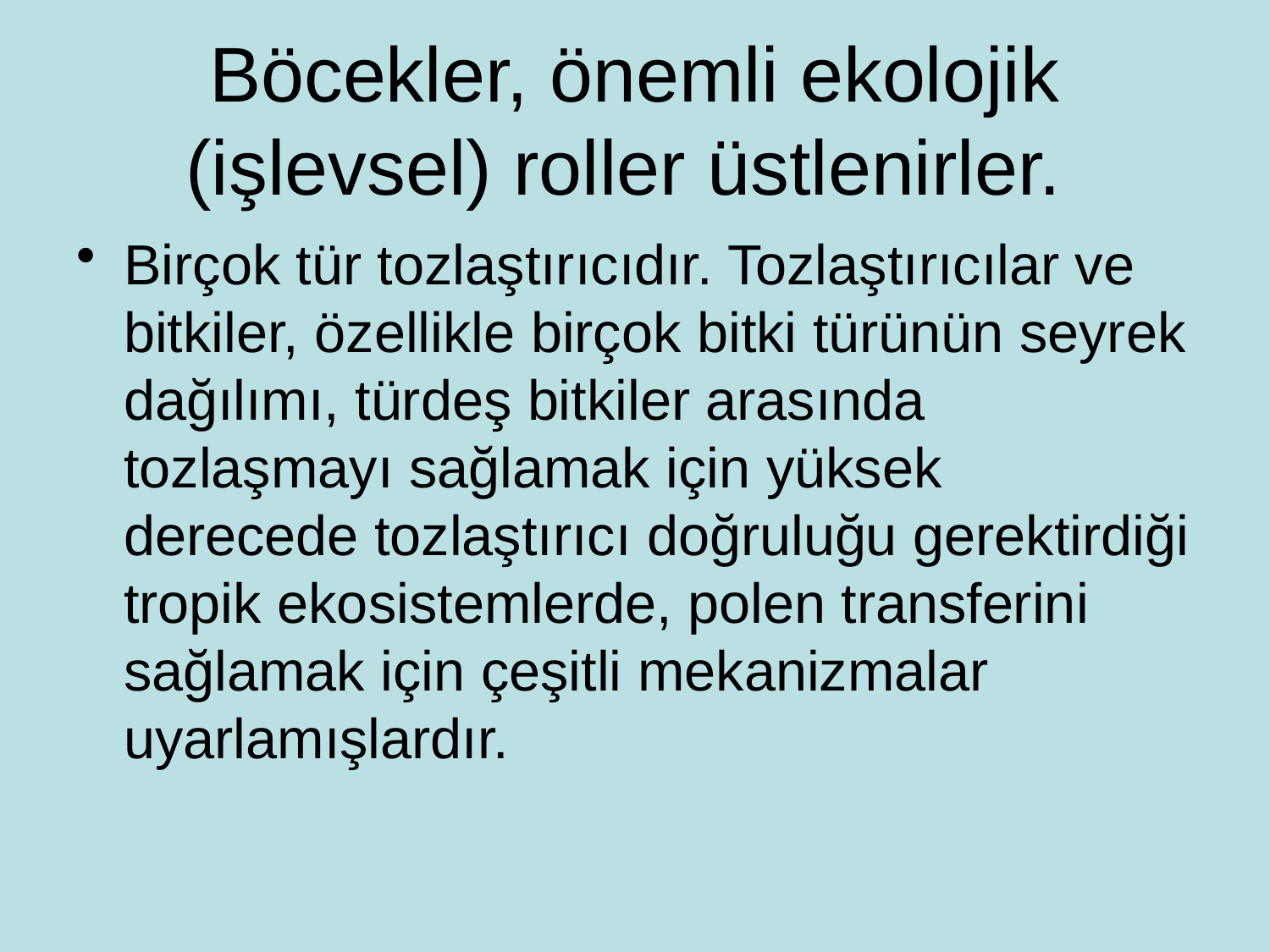

# Böcekler, önemli ekolojik (işlevsel) roller üstlenirler.
Birçok tür tozlaştırıcıdır. Tozlaştırıcılar ve bitkiler, özellikle birçok bitki türünün seyrek dağılımı, türdeş bitkiler arasında tozlaşmayı sağlamak için yüksek derecede tozlaştırıcı doğruluğu gerektirdiği tropik ekosistemlerde, polen transferini sağlamak için çeşitli mekanizmalar uyarlamışlardır.